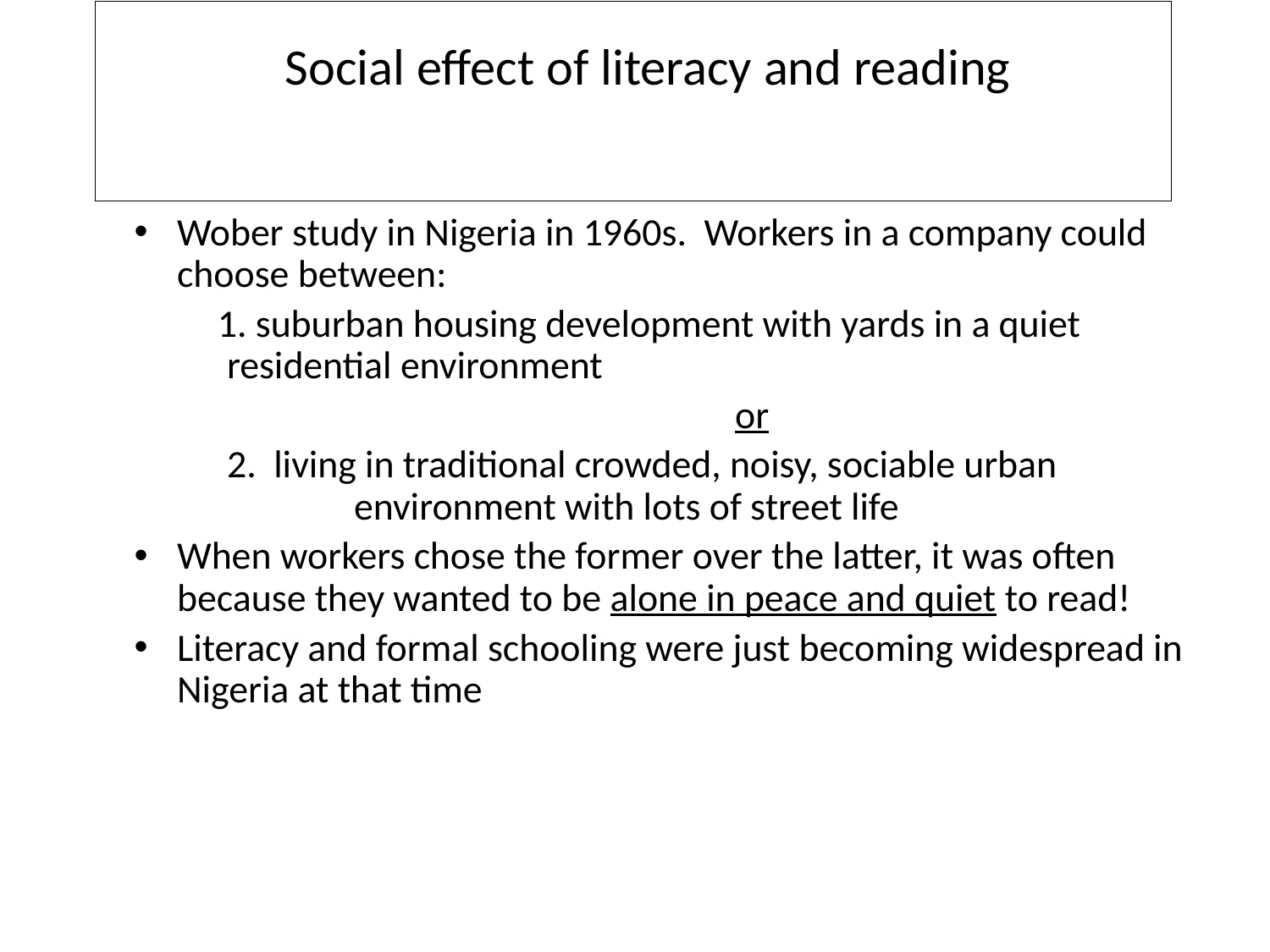

# Social effect of literacy and reading
Wober study in Nigeria in 1960s.  Workers in a company could choose between:
   1. suburban housing development with yards in a quiet residential environment
					or
	2.  living in traditional crowded, noisy, sociable urban 	    	environment with lots of street life
When workers chose the former over the latter, it was often because they wanted to be alone in peace and quiet to read!
Literacy and formal schooling were just becoming widespread in Nigeria at that time